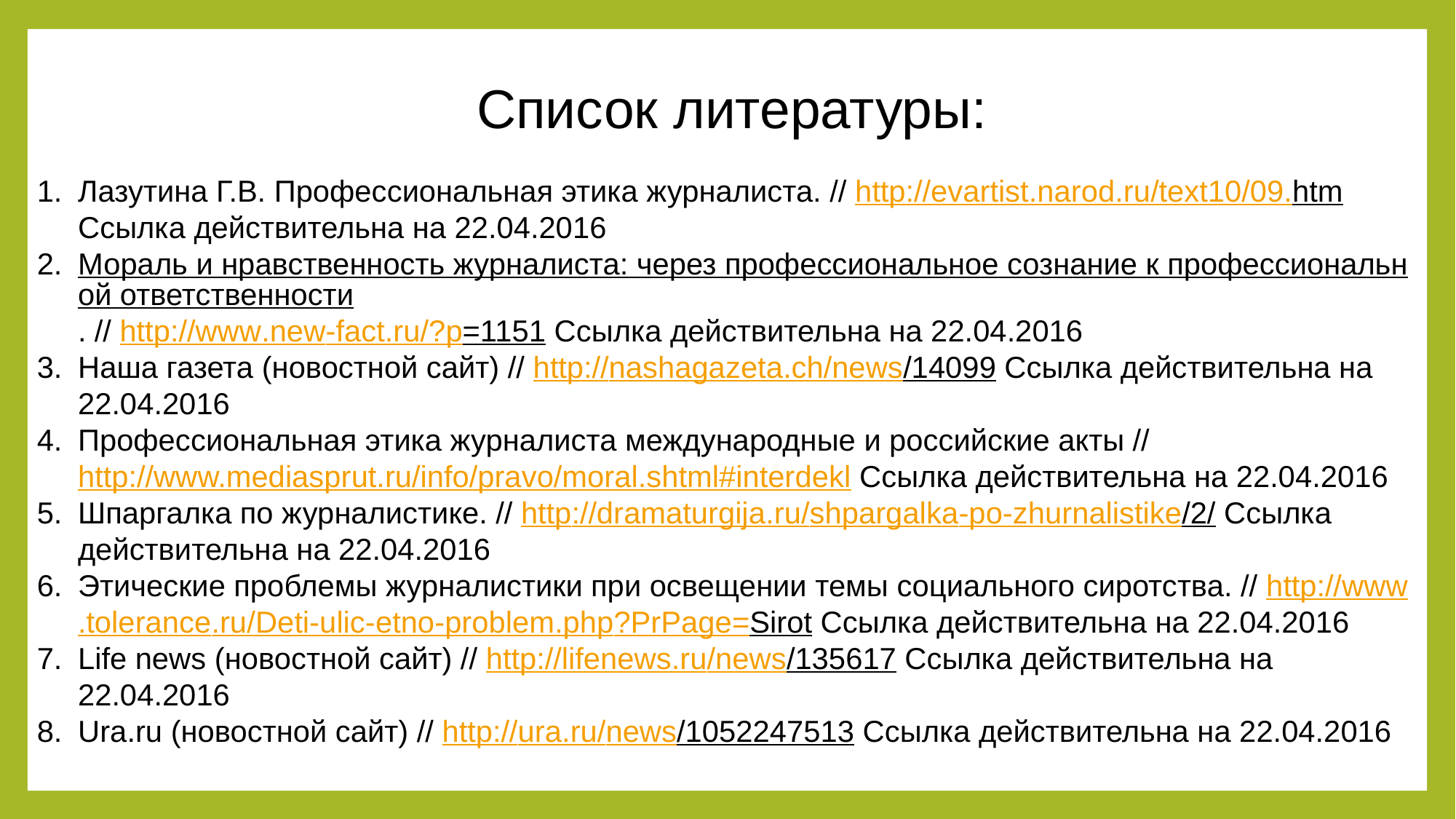

Список литературы:
Лазутина Г.В. Профессиональная этика журналиста. // http://evartist.narod.ru/text10/09.htm Ссылка действительна на 22.04.2016
Мораль и нравственность журналиста: через профессиональное сознание к профессиональной ответственности. // http://www.new-fact.ru/?p=1151 Ссылка действительна на 22.04.2016
Наша газета (новостной сайт) // http://nashagazeta.ch/news/14099 Ссылка действительна на 22.04.2016
Профессиональная этика журналиста международные и российские акты // http://www.mediasprut.ru/info/pravo/moral.shtml#interdekl Ссылка действительна на 22.04.2016
Шпаргалка по журналистике. // http://dramaturgija.ru/shpargalka-po-zhurnalistike/2/ Ссылка действительна на 22.04.2016
Этические проблемы журналистики при освещении темы социального сиротства. // http://www.tolerance.ru/Deti-ulic-etno-problem.php?PrPage=Sirot Ссылка действительна на 22.04.2016
Life news (новостной сайт) // http://lifenews.ru/news/135617 Ссылка действительна на 22.04.2016
Ura.ru (новостной сайт) // http://ura.ru/news/1052247513 Ссылка действительна на 22.04.2016